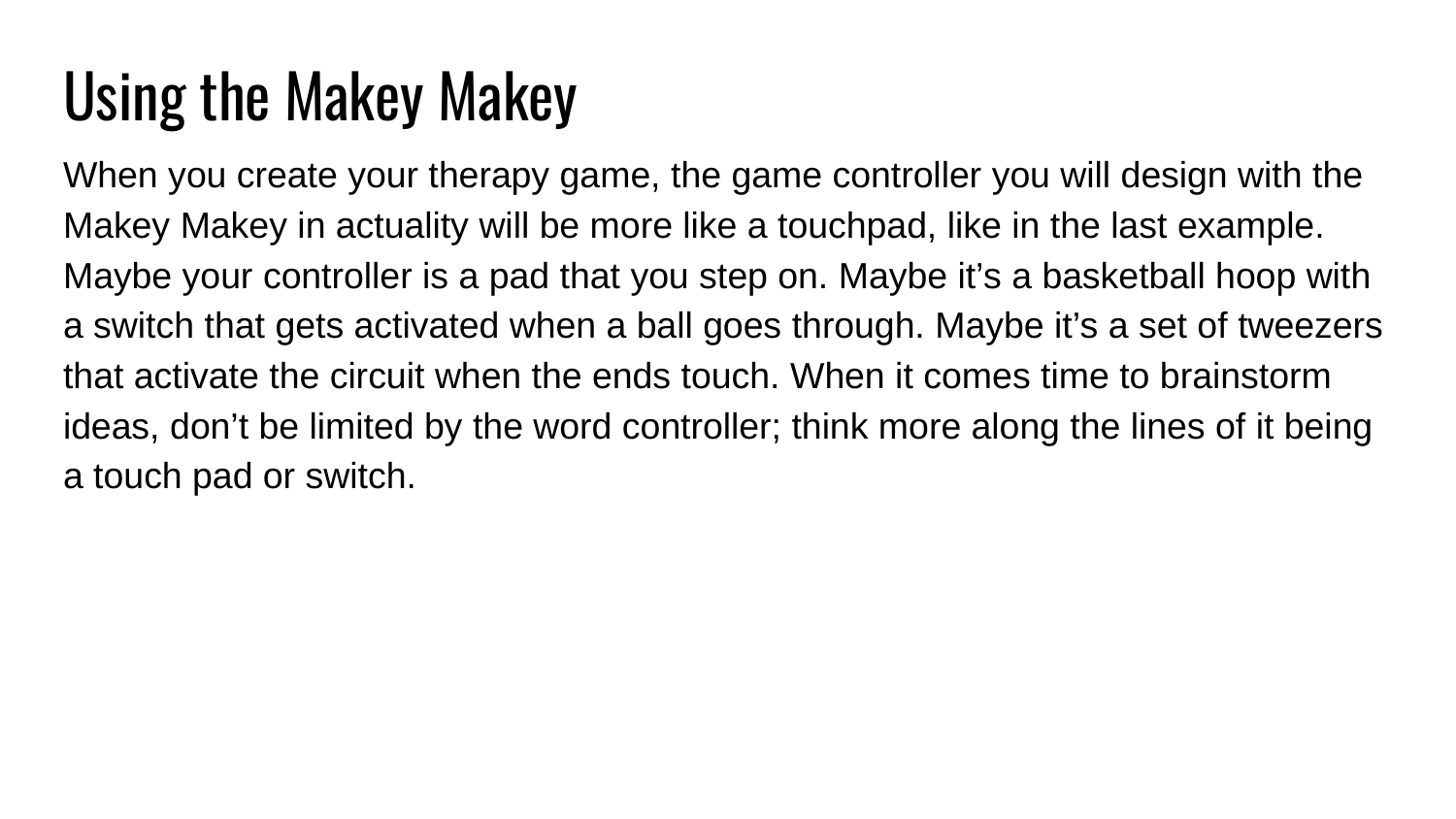

# Using the Makey Makey
When you create your therapy game, the game controller you will design with the Makey Makey in actuality will be more like a touchpad, like in the last example. Maybe your controller is a pad that you step on. Maybe it’s a basketball hoop with a switch that gets activated when a ball goes through. Maybe it’s a set of tweezers that activate the circuit when the ends touch. When it comes time to brainstorm ideas, don’t be limited by the word controller; think more along the lines of it being a touch pad or switch.